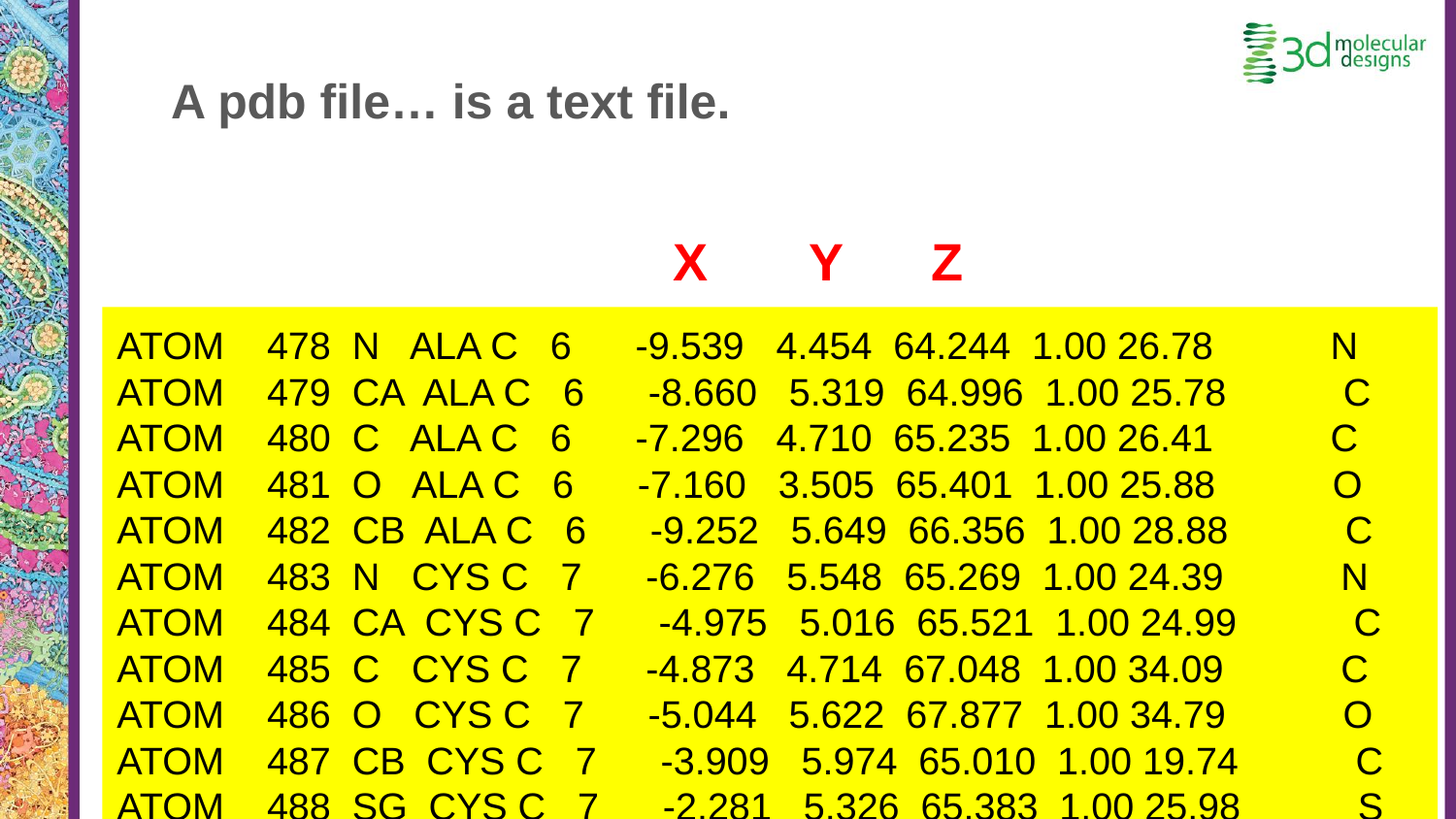

A pdb file… is a text file.
X       Y      Z
ATOM    478  N   ALA C   6      -9.539   4.454  64.244  1.00 26.78           N
ATOM    479  CA  ALA C   6      -8.660   5.319  64.996  1.00 25.78           C
ATOM    480  C   ALA C   6      -7.296   4.710  65.235  1.00 26.41           C
ATOM    481  O   ALA C   6      -7.160   3.505  65.401  1.00 25.88           O
ATOM    482  CB  ALA C   6      -9.252   5.649  66.356  1.00 28.88           C
ATOM    483  N   CYS C   7      -6.276   5.548  65.269  1.00 24.39           N
ATOM    484  CA  CYS C   7      -4.975   5.016  65.521  1.00 24.99           C
ATOM    485  C   CYS C   7      -4.873   4.714  67.048  1.00 34.09           C
ATOM    486  O   CYS C   7      -5.044   5.622  67.877  1.00 34.79           O
ATOM    487  CB  CYS C   7      -3.909   5.974  65.010  1.00 19.74           C
ATOM    488  SG  CYS C   7      -2.281   5.326  65.383  1.00 25.98           S

14